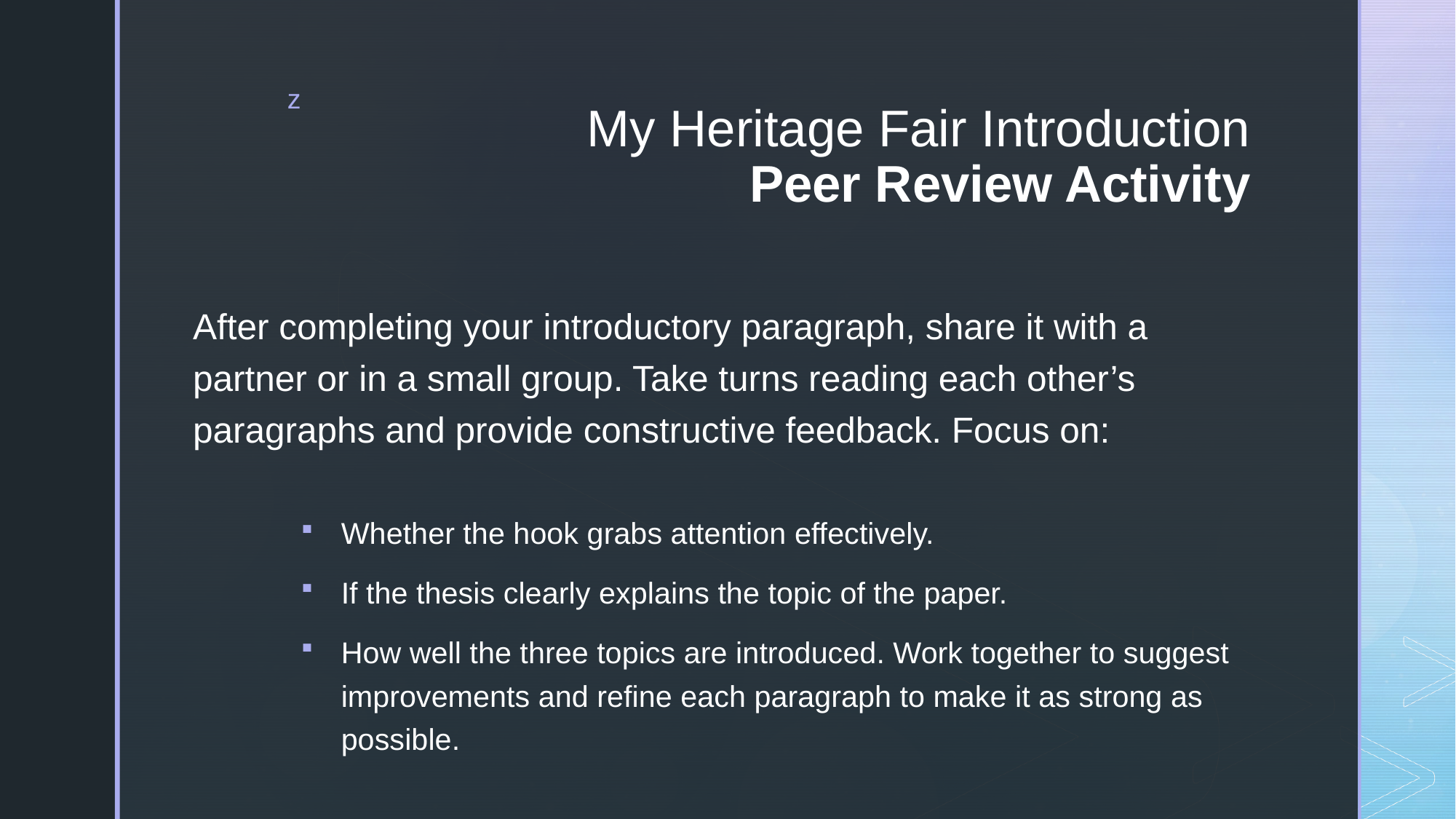

# My Heritage Fair Introduction Peer Review Activity
After completing your introductory paragraph, share it with a partner or in a small group. Take turns reading each other’s paragraphs and provide constructive feedback. Focus on:

Whether the hook grabs attention effectively.
If the thesis clearly explains the topic of the paper.
How well the three topics are introduced. Work together to suggest improvements and refine each paragraph to make it as strong as possible.